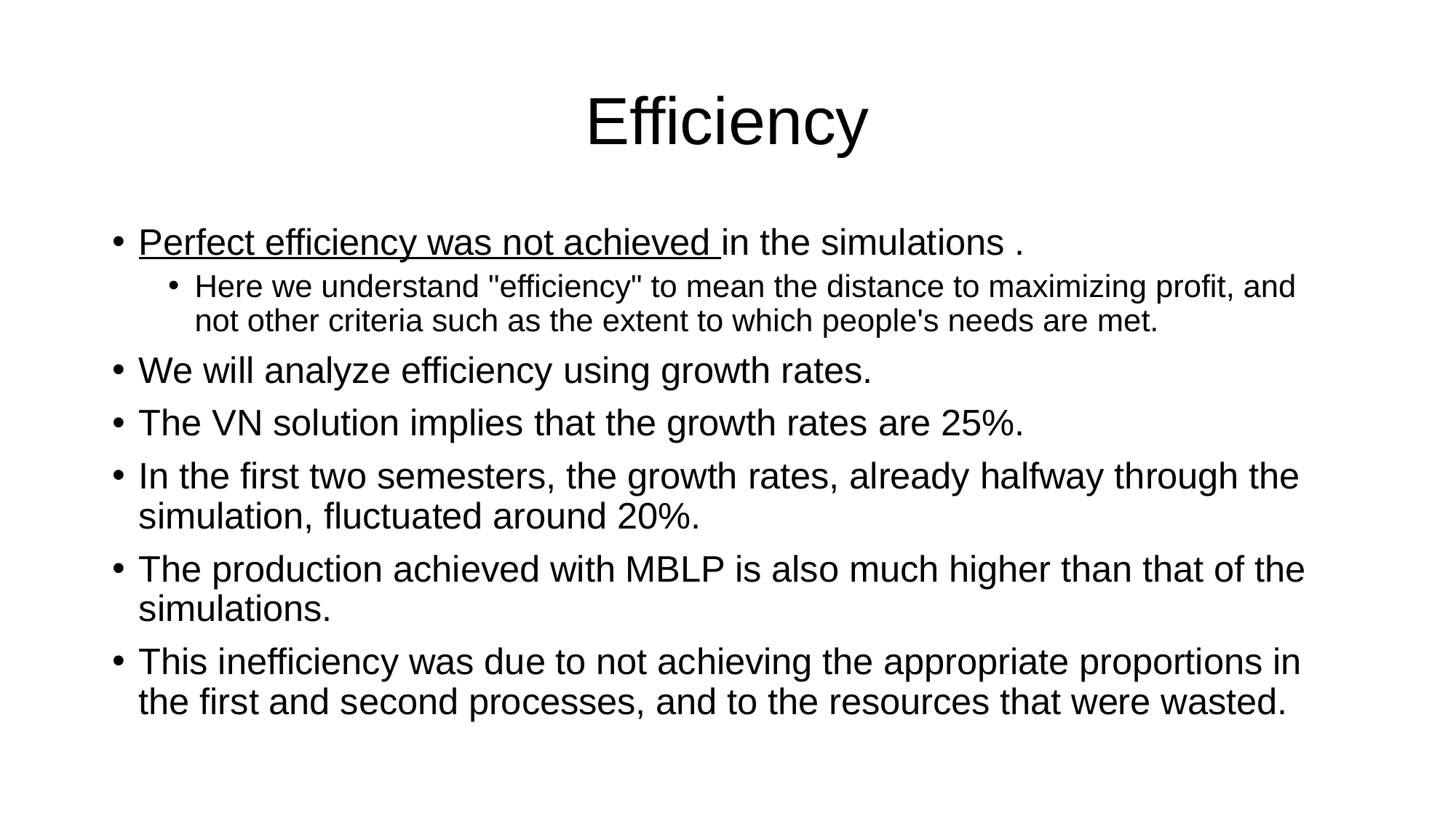

# Efficiency
Perfect efficiency was not achieved in the simulations .
Here we understand "efficiency" to mean the distance to maximizing profit, and not other criteria such as the extent to which people's needs are met.
We will analyze efficiency using growth rates.
The VN solution implies that the growth rates are 25%.
In the first two semesters, the growth rates, already halfway through the simulation, fluctuated around 20%.
The production achieved with MBLP is also much higher than that of the simulations.
This inefficiency was due to not achieving the appropriate proportions in the first and second processes, and to the resources that were wasted.